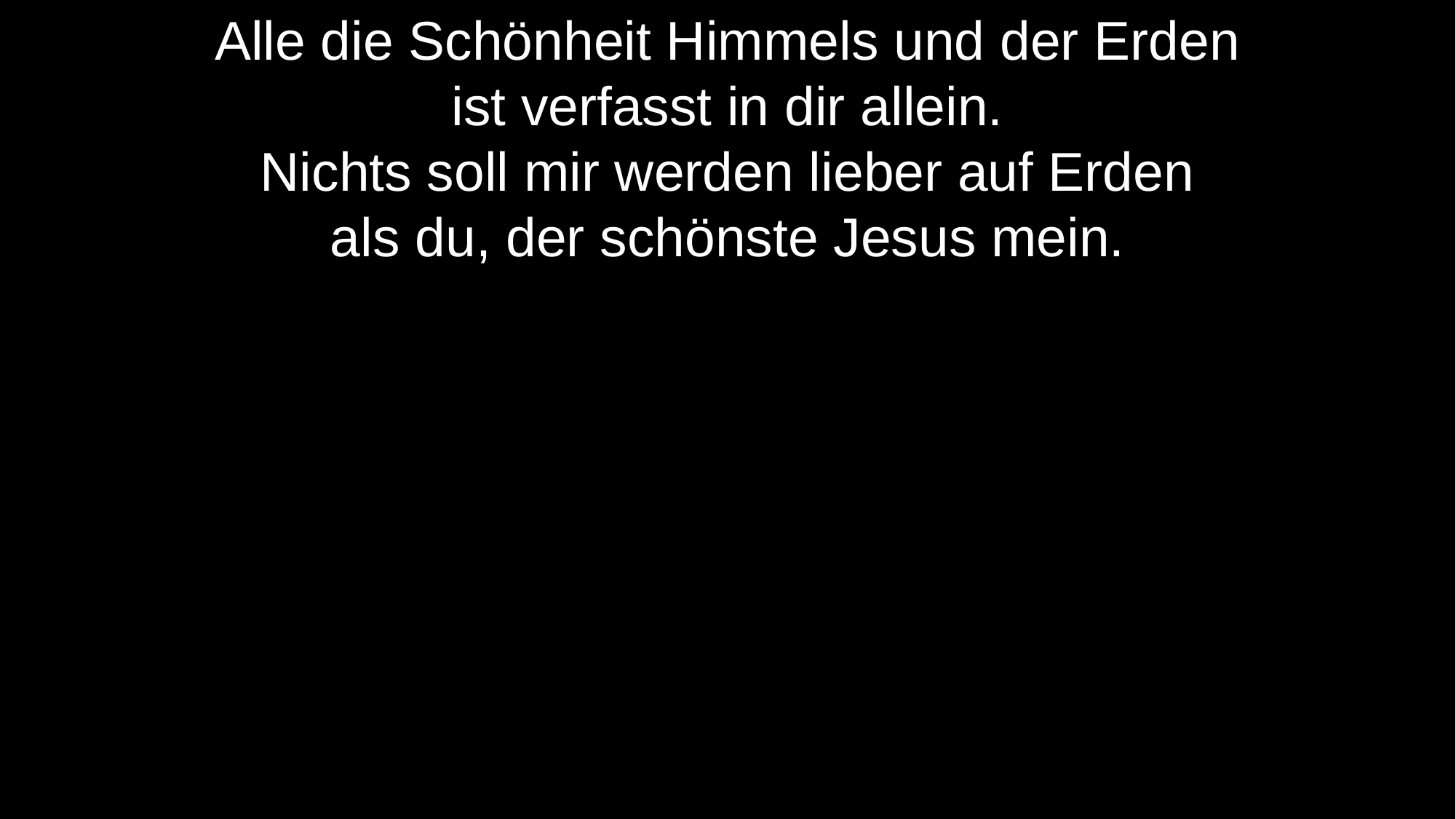

Alle die Schönheit Himmels und der Erden
ist verfasst in dir allein.
Nichts soll mir werden lieber auf Erden
als du, der schönste Jesus mein.